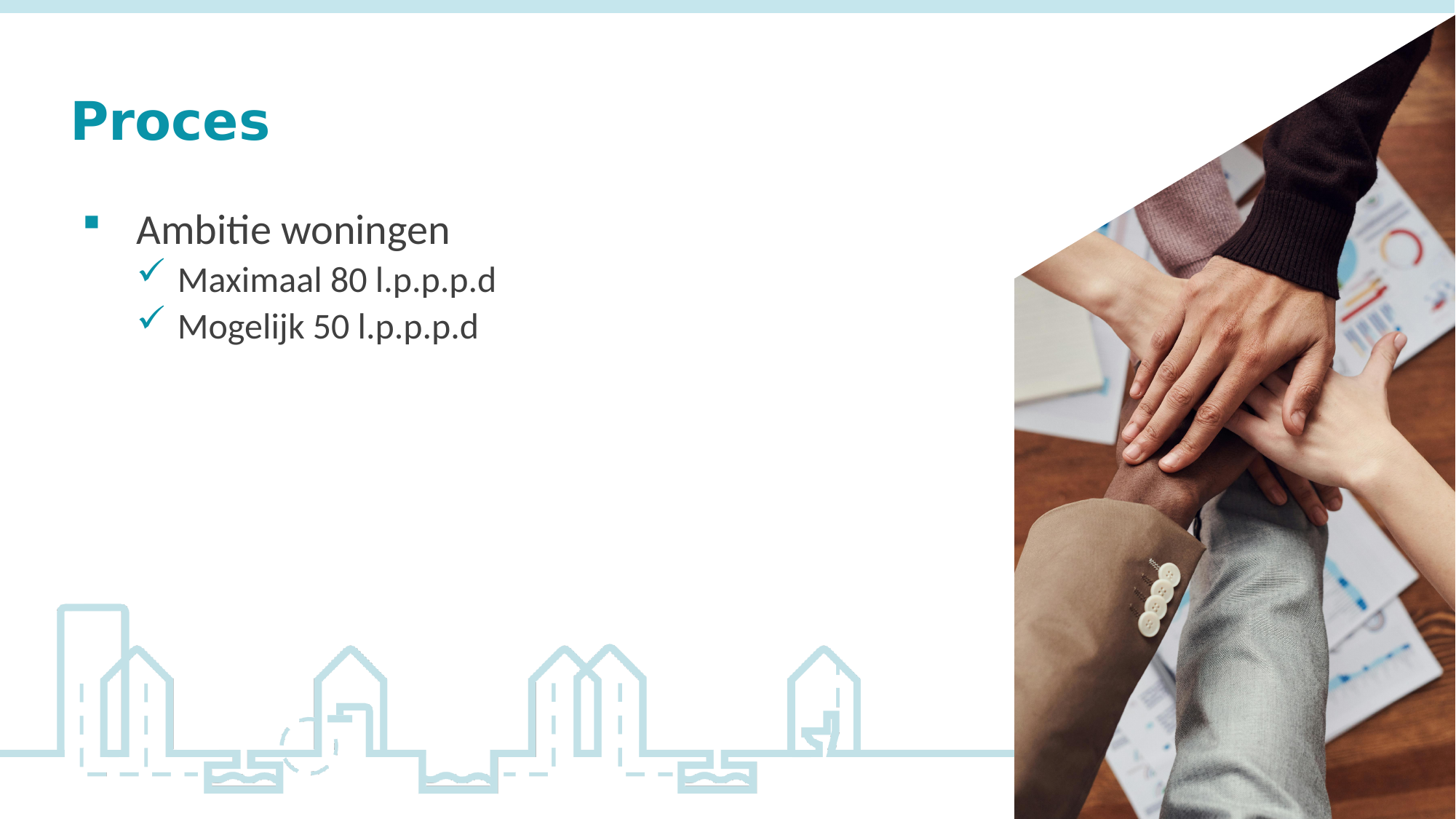

# Proces
Ambitie woningen
Maximaal 80 l.p.p.p.d
Mogelijk 50 l.p.p.p.d